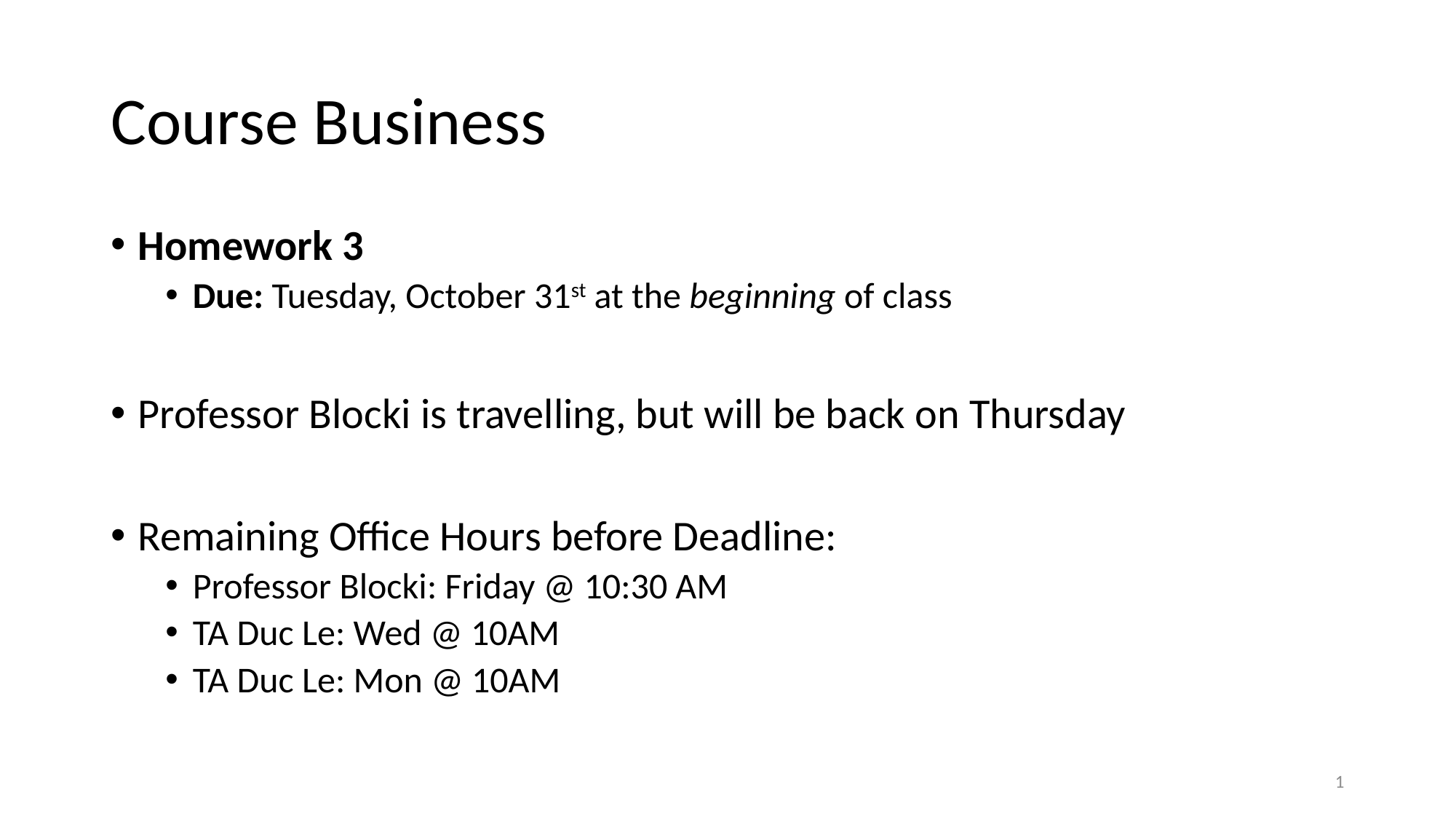

# Course Business
Homework 3
Due: Tuesday, October 31st at the beginning of class

Professor Blocki is travelling, but will be back on Thursday

Remaining Office Hours before Deadline:
Professor Blocki: Friday @ 10:30 AM
TA Duc Le: Wed @ 10AM
TA Duc Le: Mon @ 10AM

1